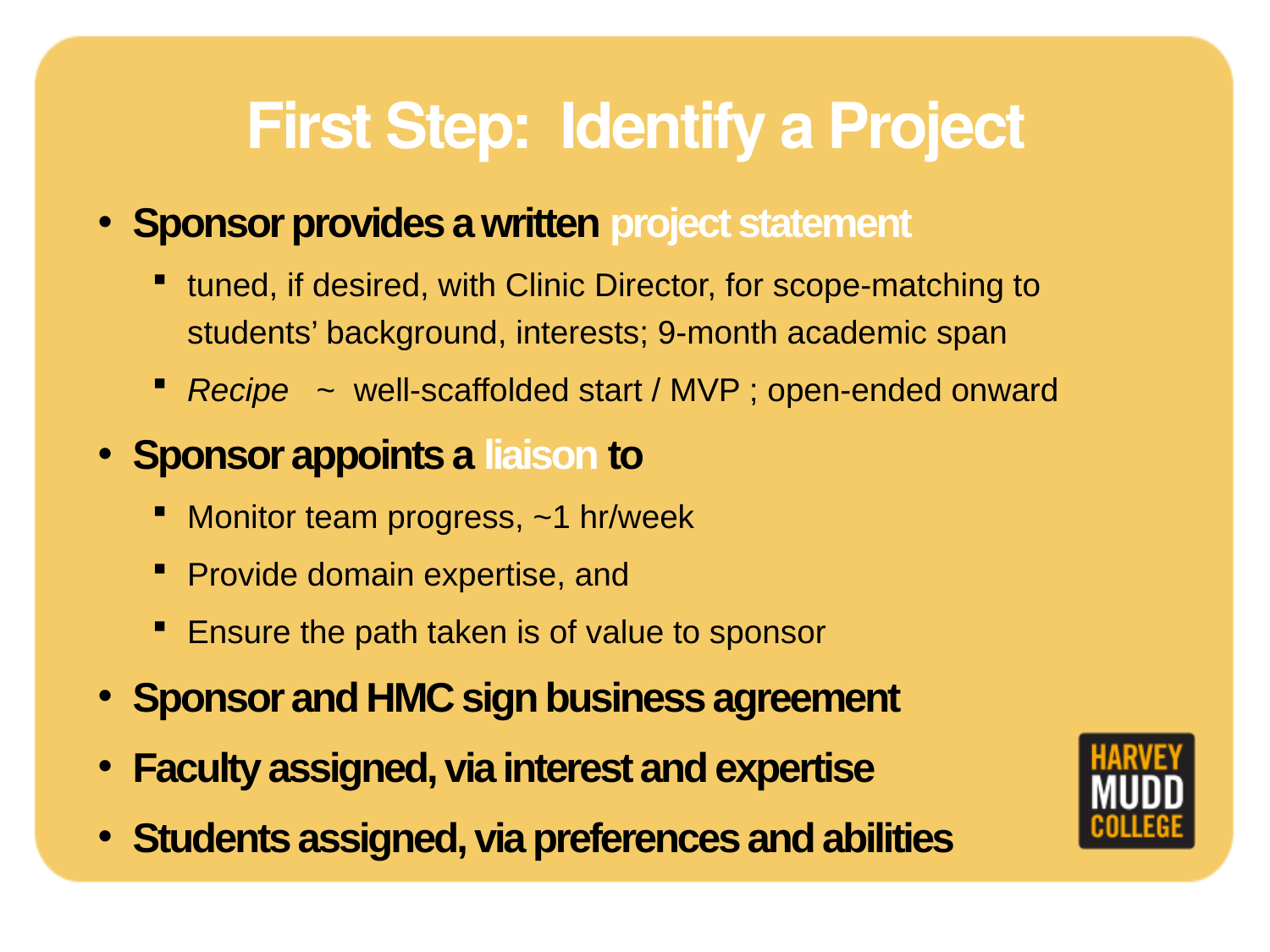

# First Step:  Identify a Project
Sponsor provides a written project statement
tuned, if desired, with Clinic Director, for scope-matching to students’ background, interests; 9-month academic span
Recipe   ~  well-scaffolded start / MVP ; open-ended onward
Sponsor appoints a liaison to
Monitor team progress, ~1 hr/week
Provide domain expertise, and
Ensure the path taken is of value to sponsor
Sponsor and HMC sign business agreement
Faculty assigned, via interest and expertise
Students assigned, via preferences and abilities